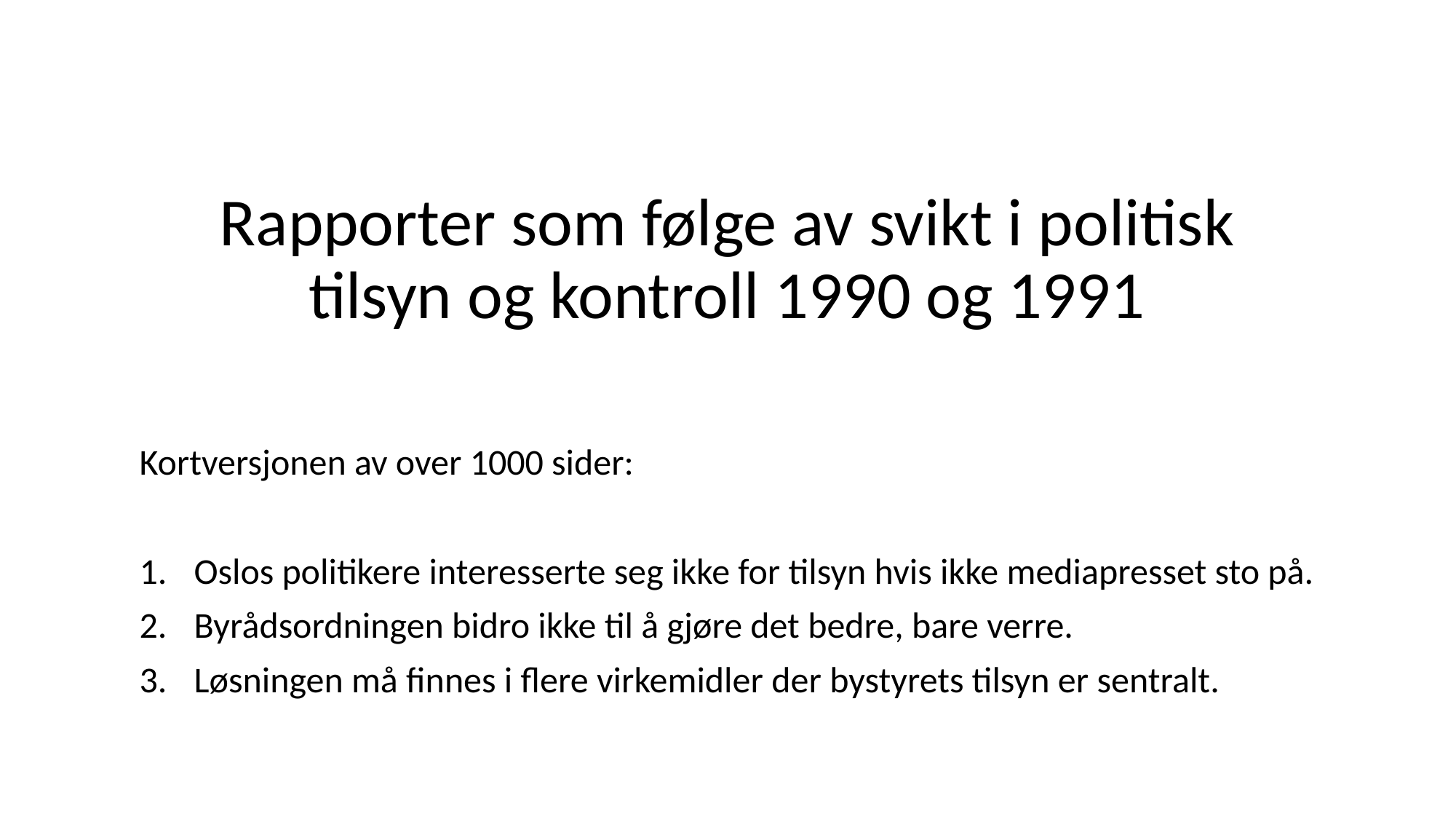

# Rapporter som følge av svikt i politisk tilsyn og kontroll 1990 og 1991
Kortversjonen av over 1000 sider:

Oslos politikere interesserte seg ikke for tilsyn hvis ikke mediapresset sto på.
Byrådsordningen bidro ikke til å gjøre det bedre, bare verre.
Løsningen må finnes i flere virkemidler der bystyrets tilsyn er sentralt.